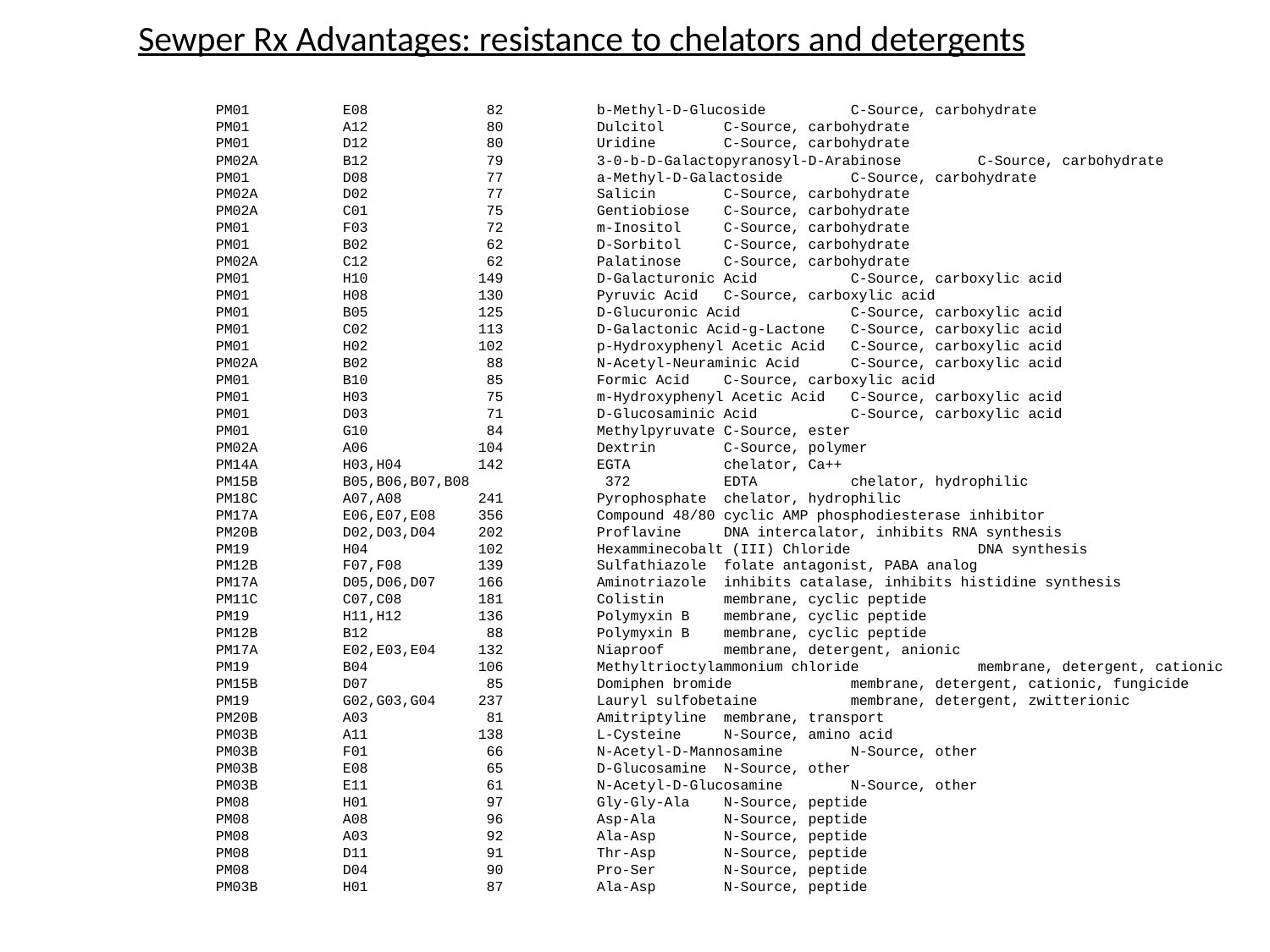

# Sewper Rx Advantages: resistance to chelators and detergents
PM01 	E08	  82	b-Methyl-D-Glucoside	C-Source, carbohydrate
PM01 	A12	  80	Dulcitol	C-Source, carbohydrate
PM01 	D12	  80	Uridine	C-Source, carbohydrate
PM02A	B12	  79	3-0-b-D-Galactopyranosyl-D-Arabinose	C-Source, carbohydrate
PM01 	D08	  77	a-Methyl-D-Galactoside	C-Source, carbohydrate
PM02A	D02	  77	Salicin	C-Source, carbohydrate
PM02A	C01	  75	Gentiobiose	C-Source, carbohydrate
PM01 	F03	  72	m-Inositol	C-Source, carbohydrate
PM01 	B02	  62	D-Sorbitol	C-Source, carbohydrate
PM02A	C12	  62	Palatinose	C-Source, carbohydrate
PM01 	H10	 149	D-Galacturonic Acid	C-Source, carboxylic acid
PM01 	H08	 130	Pyruvic Acid	C-Source, carboxylic acid
PM01 	B05	 125	D-Glucuronic Acid	C-Source, carboxylic acid
PM01 	C02	 113	D-Galactonic Acid-g-Lactone	C-Source, carboxylic acid
PM01 	H02	 102	p-Hydroxyphenyl Acetic Acid	C-Source, carboxylic acid
PM02A	B02	  88	N-Acetyl-Neuraminic Acid	C-Source, carboxylic acid
PM01 	B10	  85	Formic Acid	C-Source, carboxylic acid
PM01 	H03	  75	m-Hydroxyphenyl Acetic Acid	C-Source, carboxylic acid
PM01 	D03	  71	D-Glucosaminic Acid	C-Source, carboxylic acid
PM01 	G10	  84	Methylpyruvate	C-Source, ester
PM02A	A06	 104	Dextrin	C-Source, polymer
PM14A	H03,H04	 142	EGTA	chelator, Ca++
PM15B	B05,B06,B07,B08	 372	EDTA	chelator, hydrophilic
PM18C	A07,A08	 241	Pyrophosphate	chelator, hydrophilic
PM17A	E06,E07,E08	 356	Compound 48/80	cyclic AMP phosphodiesterase inhibitor
PM20B	D02,D03,D04	 202	Proflavine	DNA intercalator, inhibits RNA synthesis
PM19 	H04	 102	Hexamminecobalt (III) Chloride	DNA synthesis
PM12B	F07,F08	 139	Sulfathiazole	folate antagonist, PABA analog
PM17A	D05,D06,D07	 166	Aminotriazole	inhibits catalase, inhibits histidine synthesis
PM11C	C07,C08	 181	Colistin	membrane, cyclic peptide
PM19 	H11,H12	 136	Polymyxin B	membrane, cyclic peptide
PM12B	B12	  88	Polymyxin B	membrane, cyclic peptide
PM17A	E02,E03,E04	 132	Niaproof	membrane, detergent, anionic
PM19 	B04	 106	Methyltrioctylammonium chloride	membrane, detergent, cationic
PM15B	D07	  85	Domiphen bromide	membrane, detergent, cationic, fungicide
PM19 	G02,G03,G04	 237	Lauryl sulfobetaine	membrane, detergent, zwitterionic
PM20B	A03	  81	Amitriptyline	membrane, transport
PM03B	A11	 138	L-Cysteine	N-Source, amino acid
PM03B	F01	  66	N-Acetyl-D-Mannosamine	N-Source, other
PM03B	E08	  65	D-Glucosamine	N-Source, other
PM03B	E11	  61	N-Acetyl-D-Glucosamine	N-Source, other
PM08 	H01	  97	Gly-Gly-Ala	N-Source, peptide
PM08 	A08	  96	Asp-Ala	N-Source, peptide
PM08 	A03	  92	Ala-Asp	N-Source, peptide
PM08 	D11	  91	Thr-Asp	N-Source, peptide
PM08 	D04	  90	Pro-Ser	N-Source, peptide
PM03B	H01	  87	Ala-Asp	N-Source, peptide